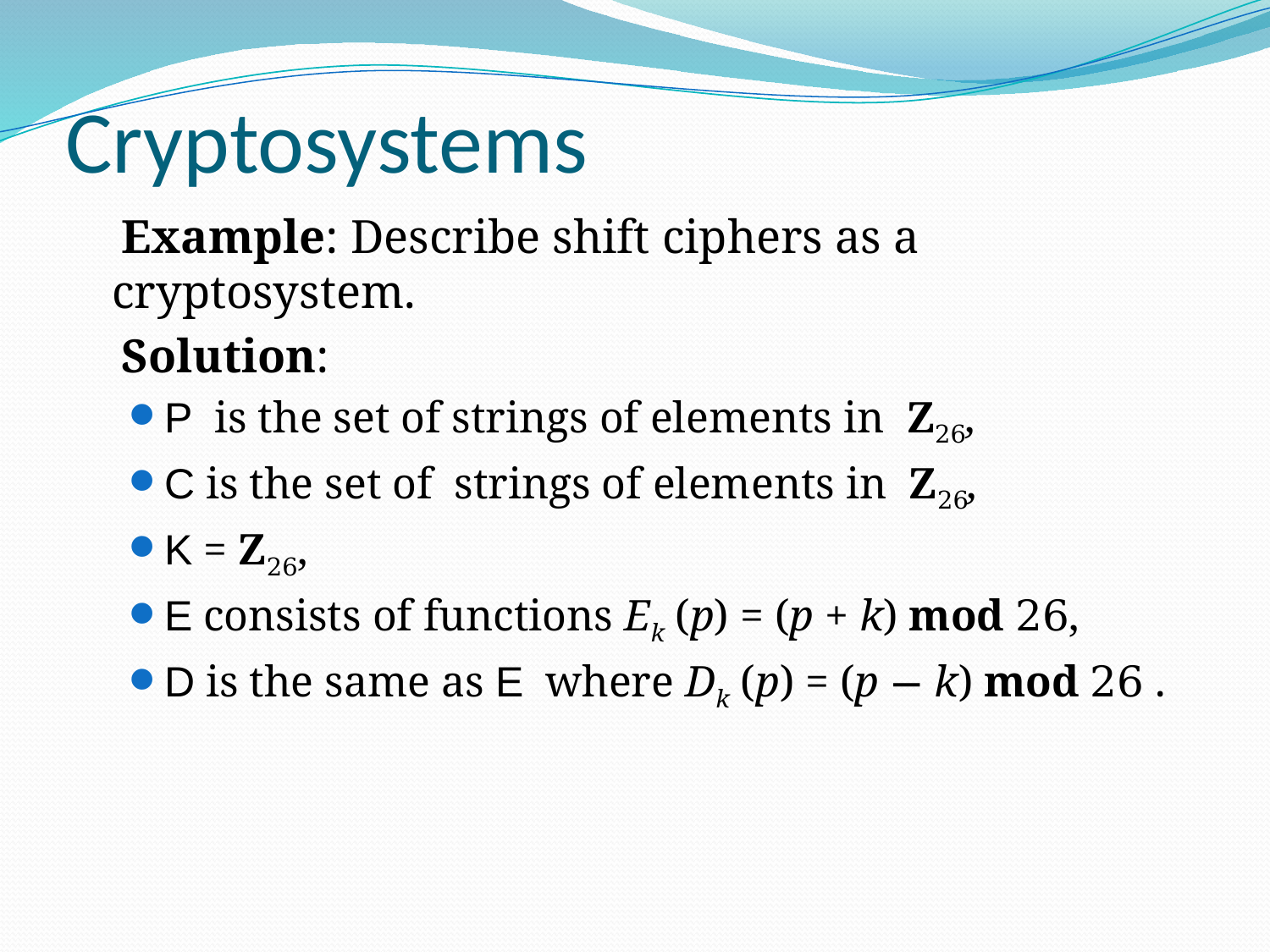

# Cryptosystems
    Example: Describe shift ciphers as a cryptosystem.
    Solution:
P  is the set of strings of elements in  Z26,
C is the set of  strings of elements in  Z26,
K = Z26,
E consists of functions Ek (p) = (p + k) mod 26,
D is the same as E  where Dk (p) = (p − k) mod 26 .